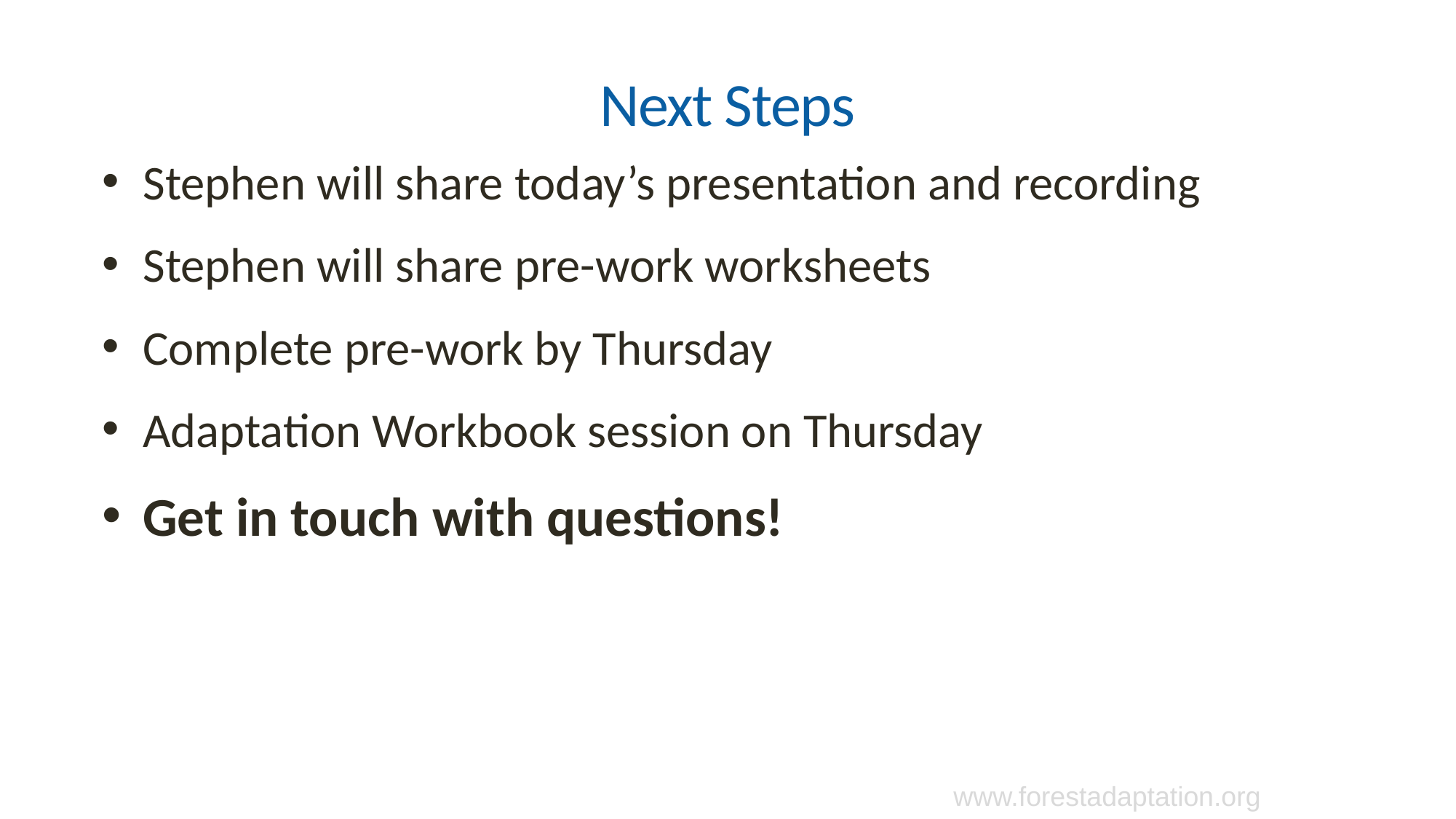

# Next Steps
Stephen will share today’s presentation and recording
Stephen will share pre-work worksheets
Complete pre-work by Thursday
Adaptation Workbook session on Thursday
Get in touch with questions!

www.forestadaptation.org